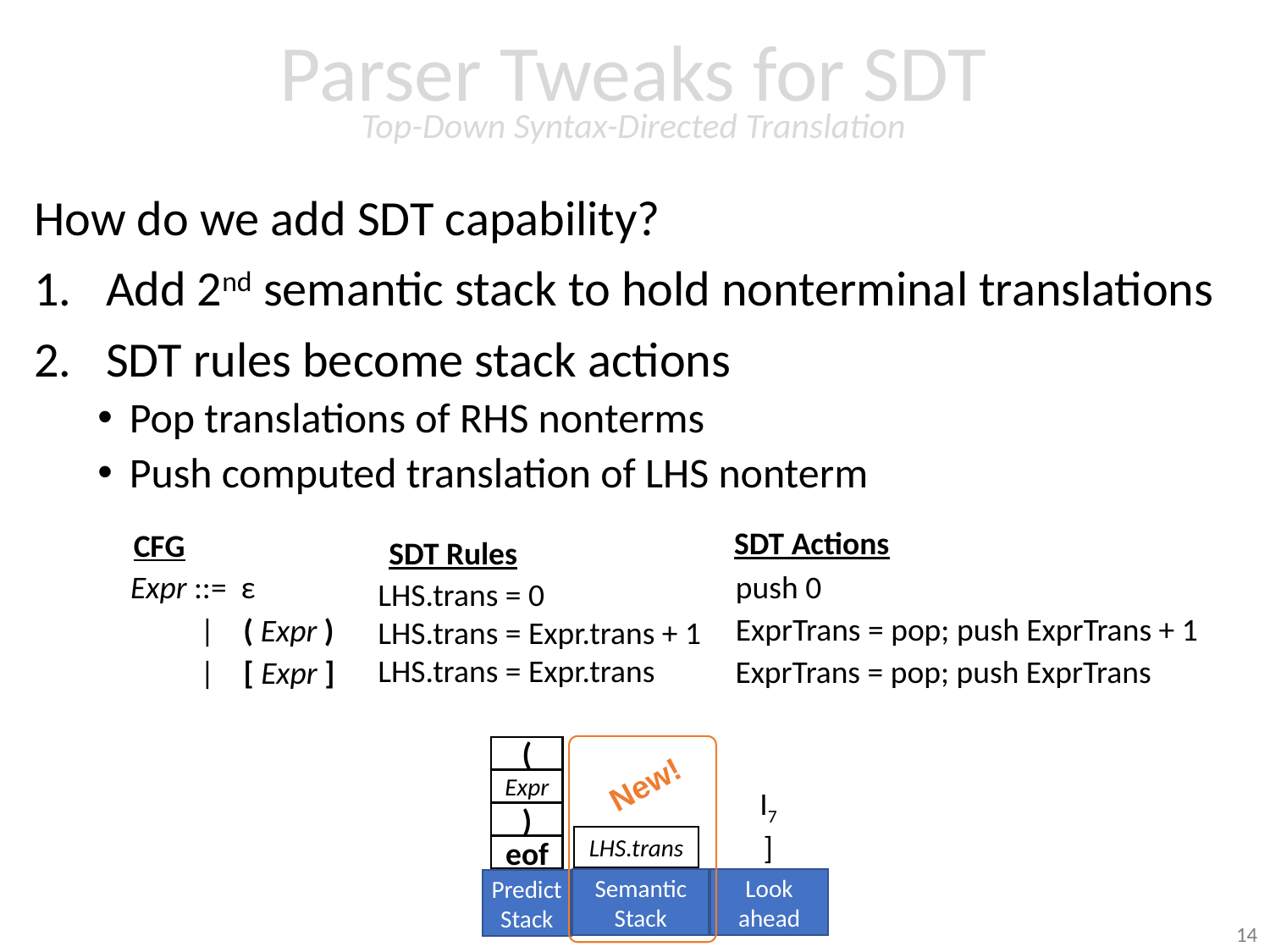

# Parser Tweaks for SDT Top-Down Syntax-Directed Translation
How do we add SDT capability?
Add 2nd semantic stack to hold nonterminal translations
SDT rules become stack actions
Pop translations of RHS nonterms
Push computed translation of LHS nonterm

SDT Actions
push 0
ExprTrans = pop; push ExprTrans + 1
ExprTrans = pop; push ExprTrans
CFG
Expr ::=  ε
 |    ( Expr )
 |    [ Expr ]
SDT Rules
LHS.trans = 0
LHS.trans = Expr.trans + 1
LHS.trans = Expr.trans

New!
LHS.trans
Semantic Stack
(
Expr
)
eof
Predict Stack
I7
]
Look
ahead
14